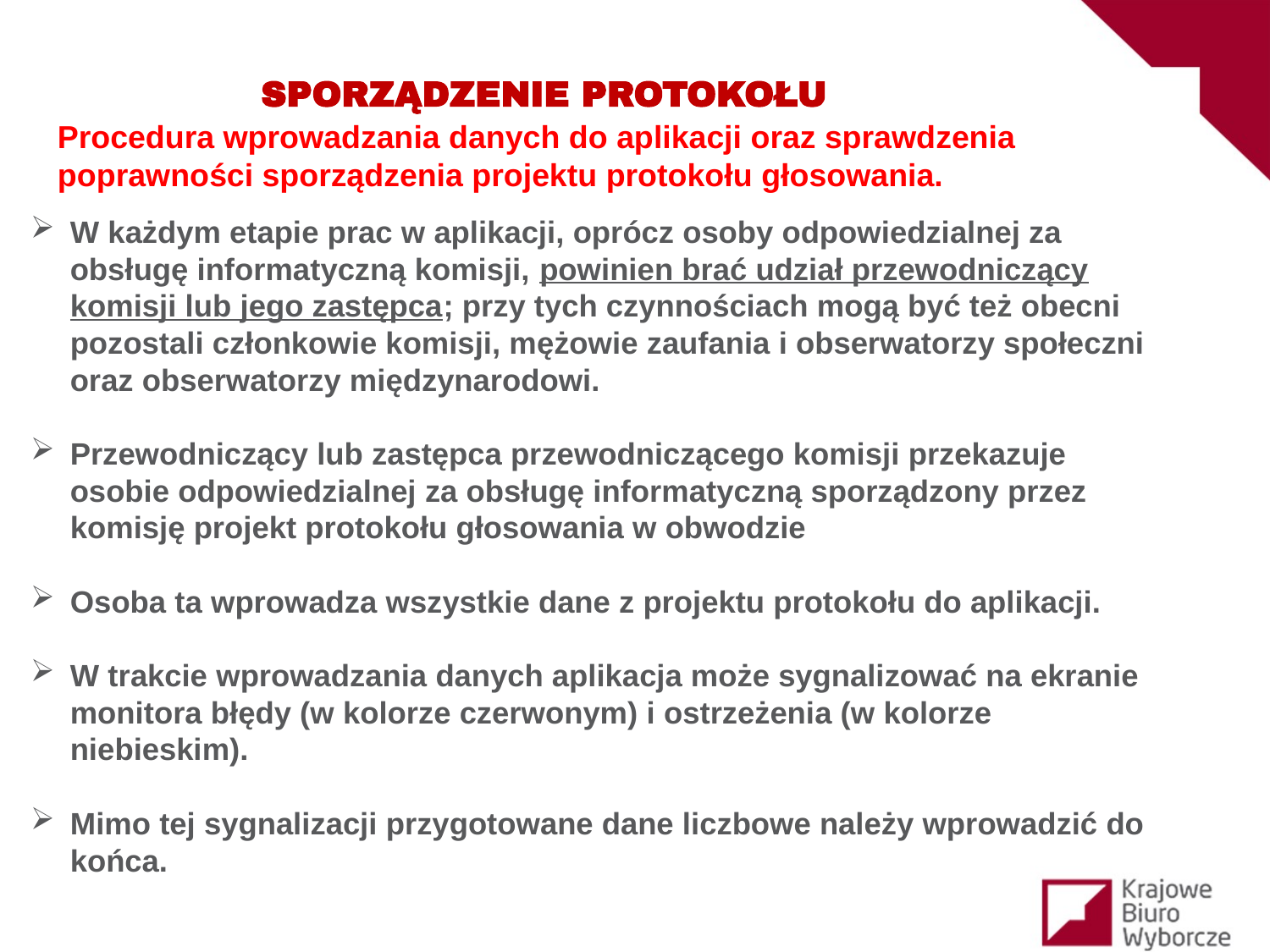

SPORZĄDZENIE PROTOKOŁU
Procedura wprowadzania danych do aplikacji oraz sprawdzenia poprawności sporządzenia projektu protokołu głosowania.
W każdym etapie prac w aplikacji, oprócz osoby odpowiedzialnej za obsługę informatyczną komisji, powinien brać udział przewodniczący komisji lub jego zastępca; przy tych czynnościach mogą być też obecni pozostali członkowie komisji, mężowie zaufania i obserwatorzy społeczni oraz obserwatorzy międzynarodowi.

Przewodniczący lub zastępca przewodniczącego komisji przekazuje osobie odpowiedzialnej za obsługę informatyczną sporządzony przez komisję projekt protokołu głosowania w obwodzie

Osoba ta wprowadza wszystkie dane z projektu protokołu do aplikacji.

W trakcie wprowadzania danych aplikacja może sygnalizować na ekranie monitora błędy (w kolorze czerwonym) i ostrzeżenia (w kolorze niebieskim).

Mimo tej sygnalizacji przygotowane dane liczbowe należy wprowadzić do końca.